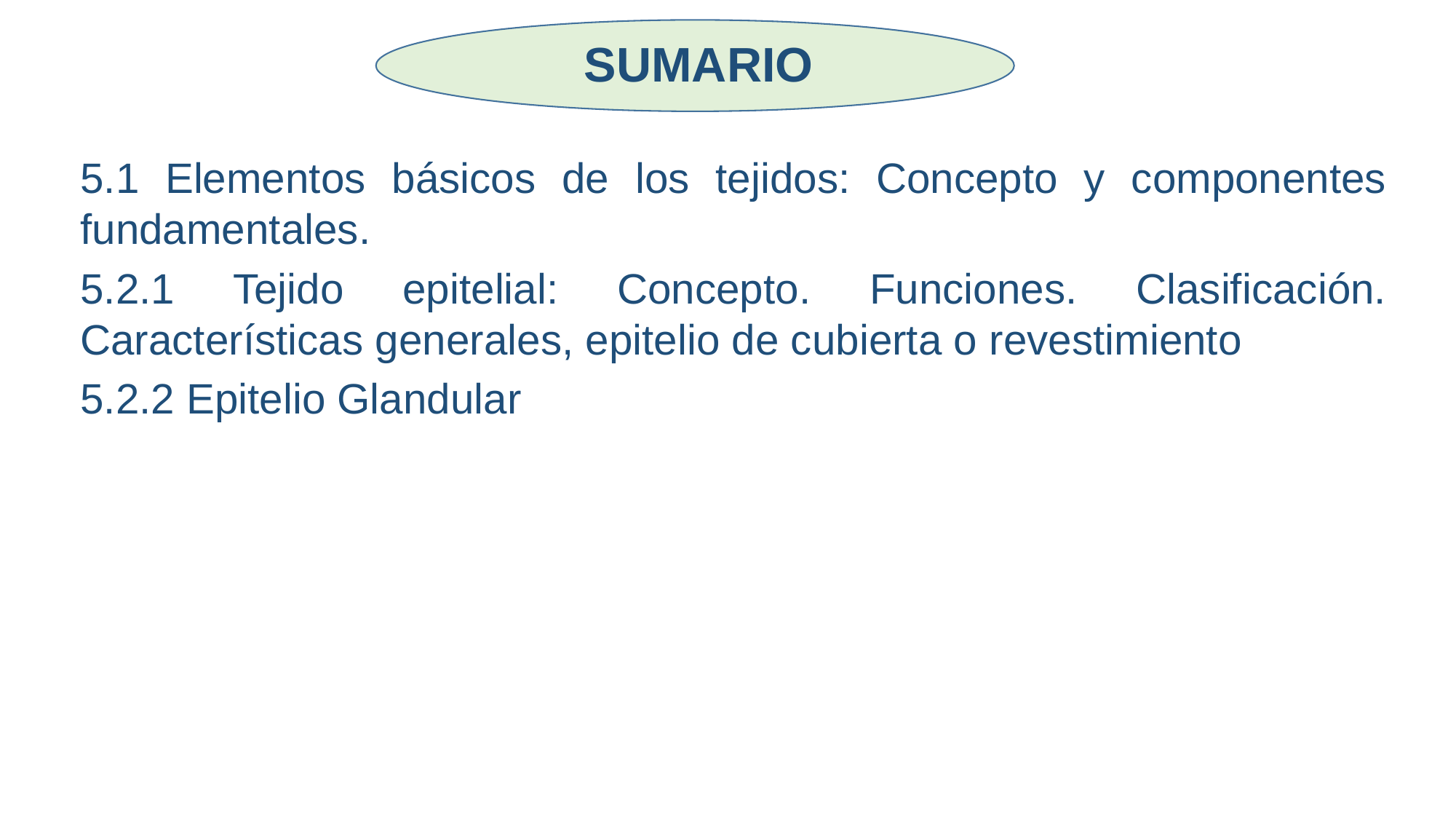

SUMARIO

5.1 Elementos básicos de los tejidos: Concepto y componentes fundamentales.
5.2.1 Tejido epitelial: Concepto. Funciones. Clasificación. Características generales, epitelio de cubierta o revestimiento
5.2.2 Epitelio Glandular